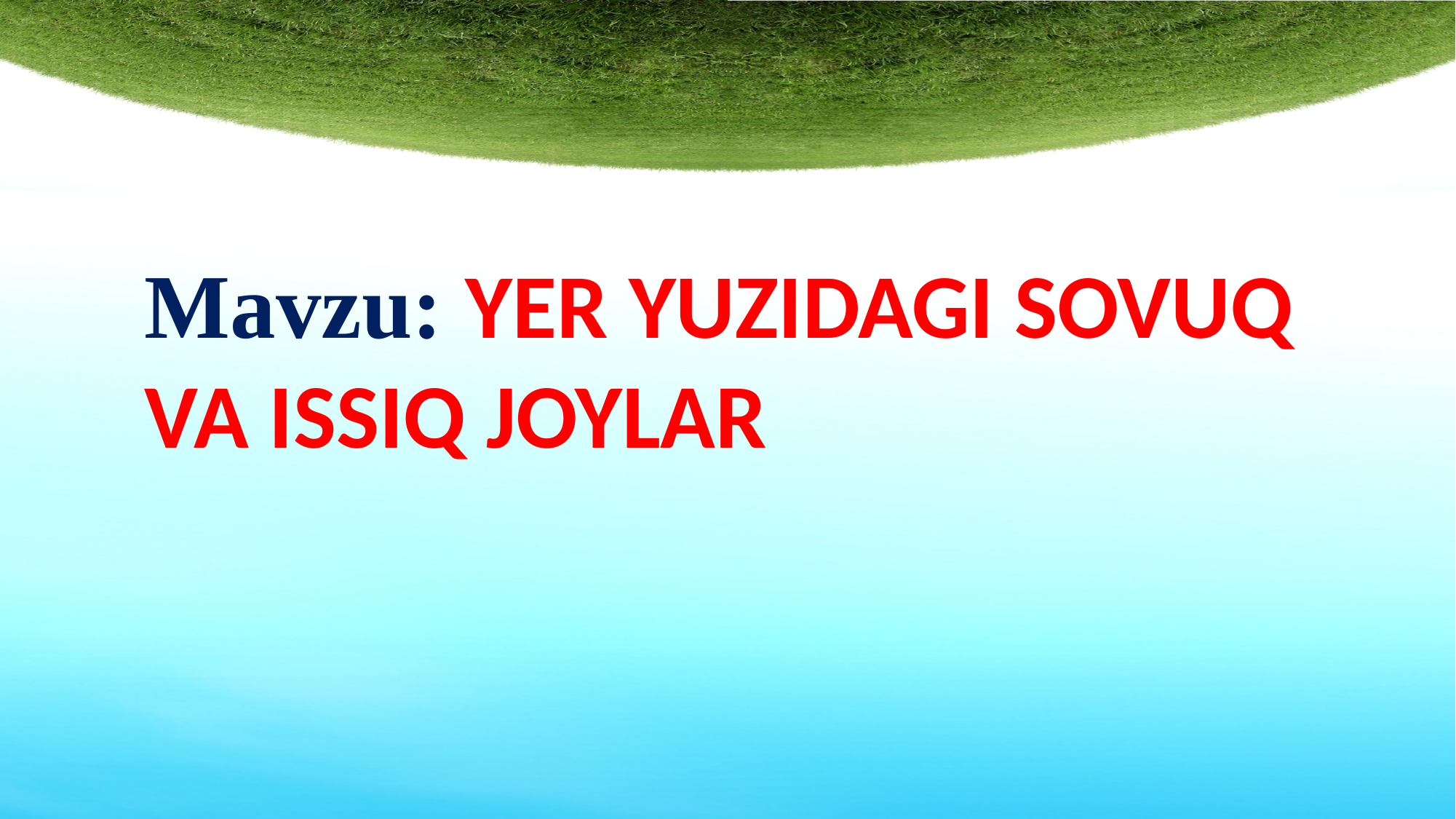

Mavzu: YER YUZIDAGI SOVUQ
VA ISSIQ JOYLAR